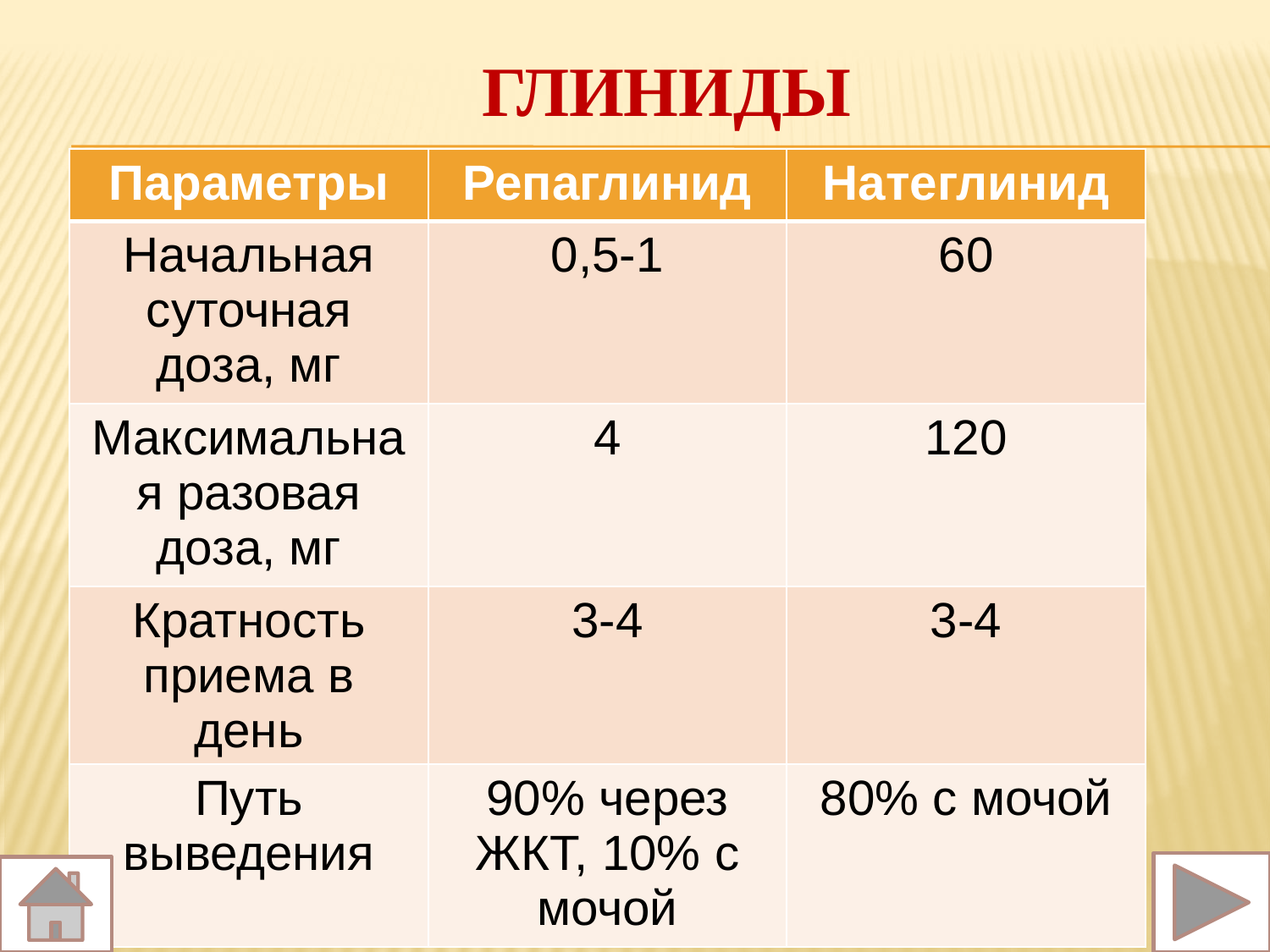

# Глиниды
| Параметры | Репаглинид | Натеглинид |
| --- | --- | --- |
| Начальная суточная доза, мг | 0,5-1 | 60 |
| Максимальная разовая доза, мг | 4 | 120 |
| Кратность приема в день | 3-4 | 3-4 |
| Путь выведения | 90% через ЖКТ, 10% с мочой | 80% с мочой |